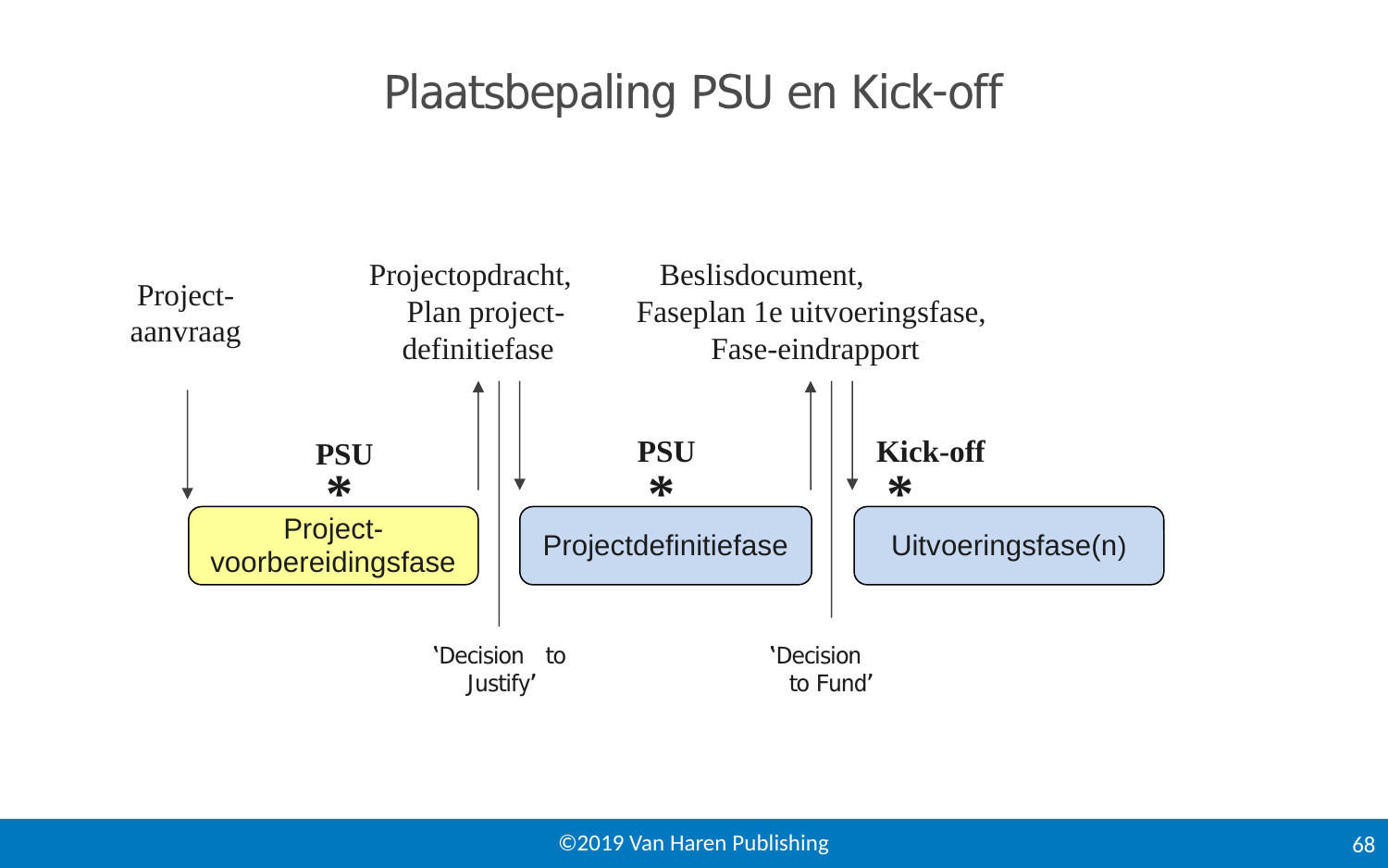

# Plaatsbepaling PSU en Kick-off
Projectopdracht,     Plan project-definitiefase
Beslisdocument,              Faseplan 1e uitvoeringsfase,  Fase-eindrapport
Project- aanvraag

Kick-off
PSU
PSU
*
*
*
Project-voorbereidingsfase
Projectdefinitiefase
Uitvoeringsfase(n)
‘Decision   to Justify’
‘Decision     to Fund’
68